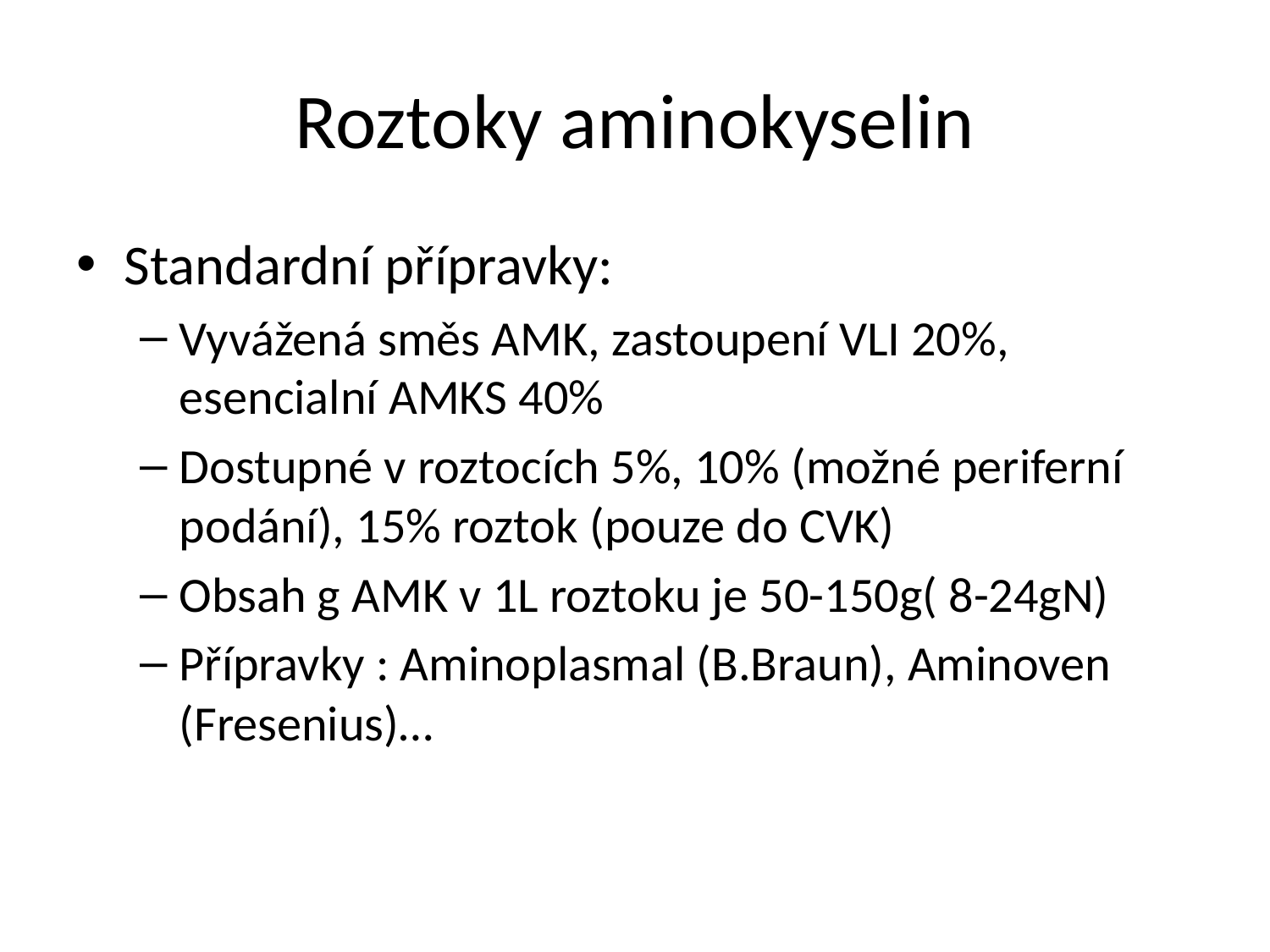

# Roztoky aminokyselin
Standardní přípravky:
Vyvážená směs AMK, zastoupení VLI 20%, esencialní AMKS 40%
Dostupné v roztocích 5%, 10% (možné periferní podání), 15% roztok (pouze do CVK)
Obsah g AMK v 1L roztoku je 50-150g( 8-24gN)
Přípravky : Aminoplasmal (B.Braun), Aminoven (Fresenius)…